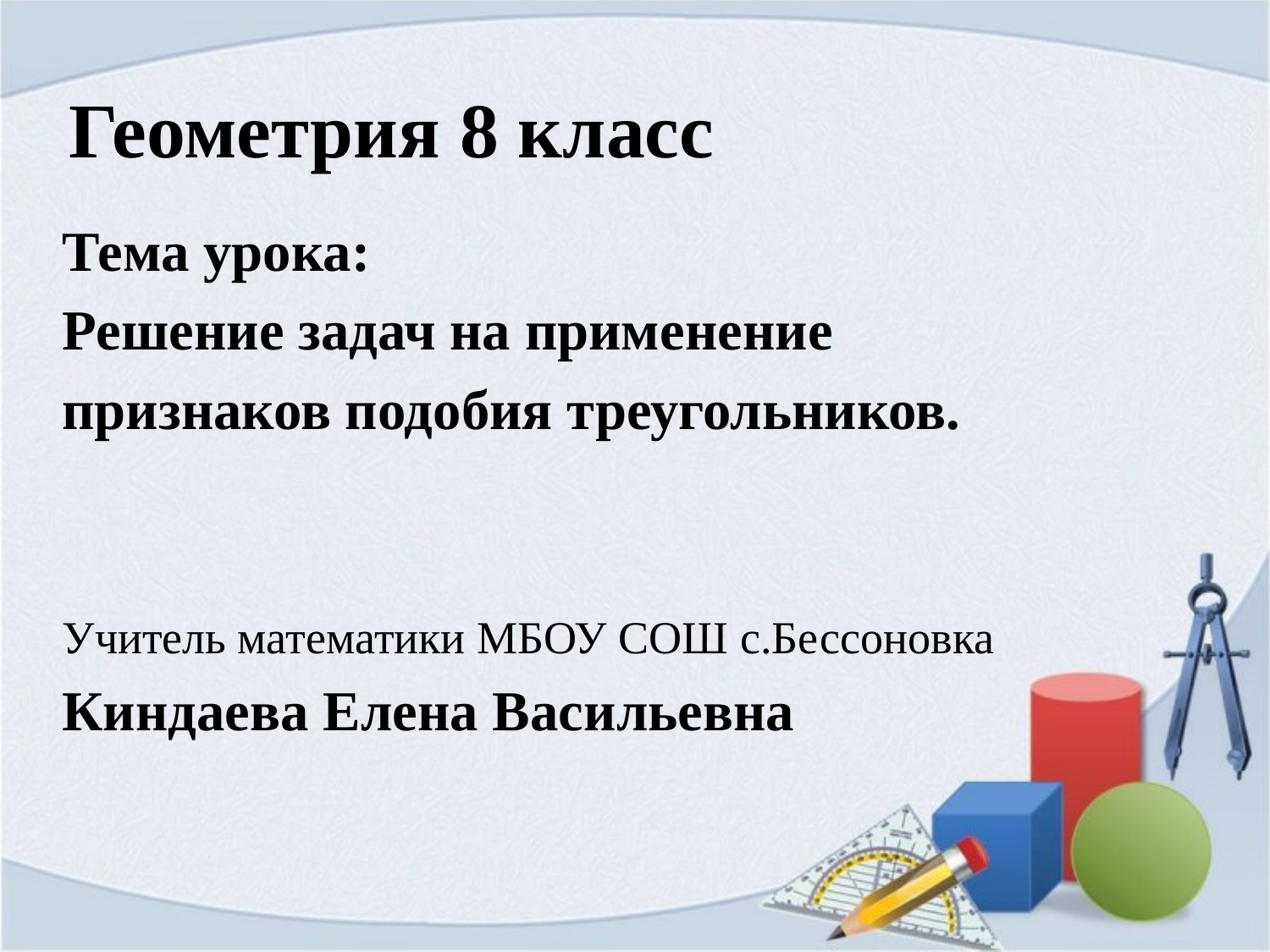

# Геометрия 8 класс
Тема урока:
Решение задач на применение
признаков подобия треугольников.

Учитель математики МБОУ СОШ с.Бессоновка
Киндаева Елена Васильевна